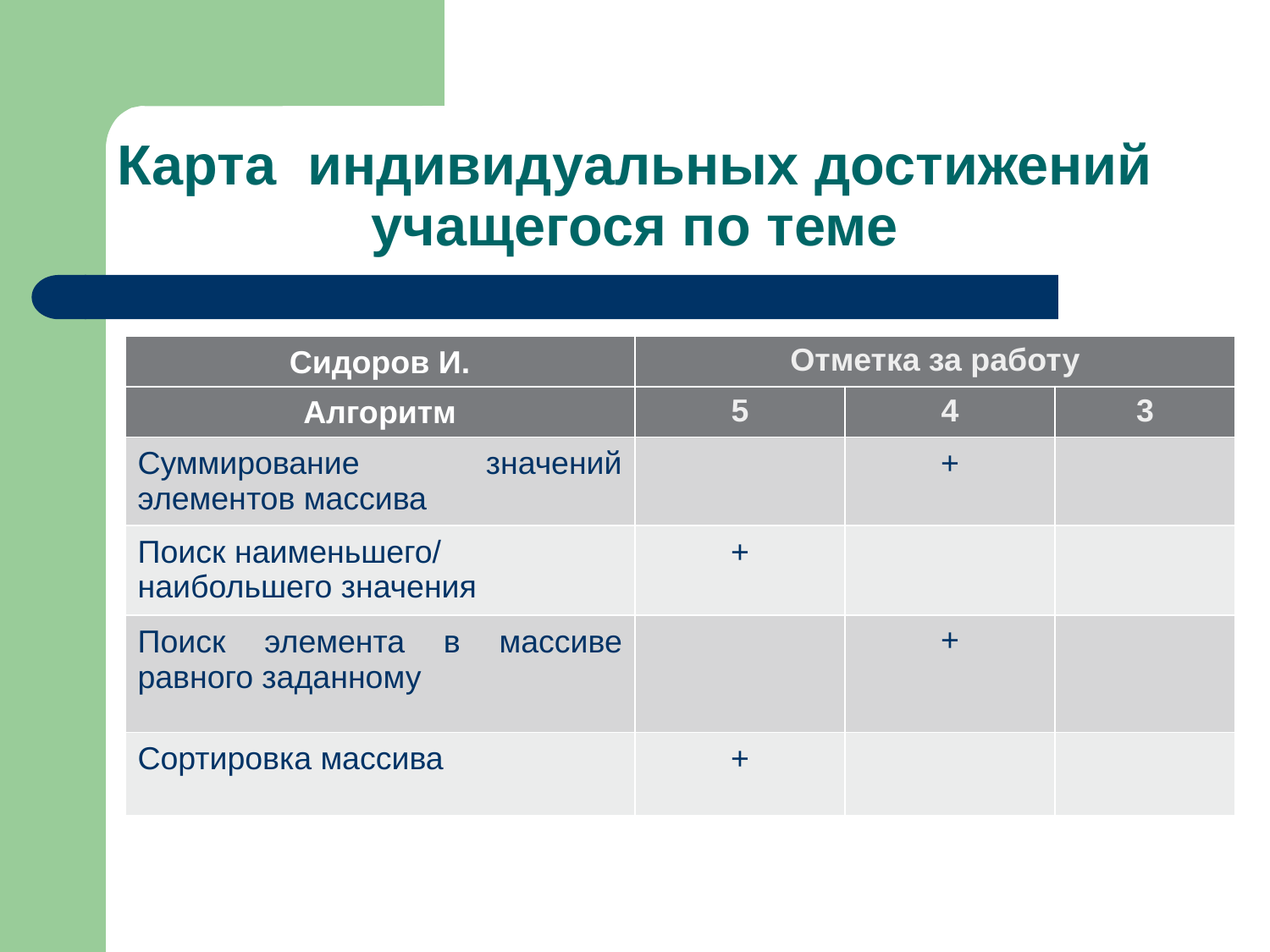

# Карта  индивидуальных достижений учащегося по теме
| Сидоров И. | Отметка за работу |  |  |
| --- | --- | --- | --- |
| Алгоритм | 5 | 4 | 3 |
| Суммирование значений элементов массива |  | + |  |
| Поиск наименьшего/ наибольшего значения | + |  |  |
| Поиск элемента в массиве равного заданному |  | + |  |
| Сортировка массива | + |  |  |